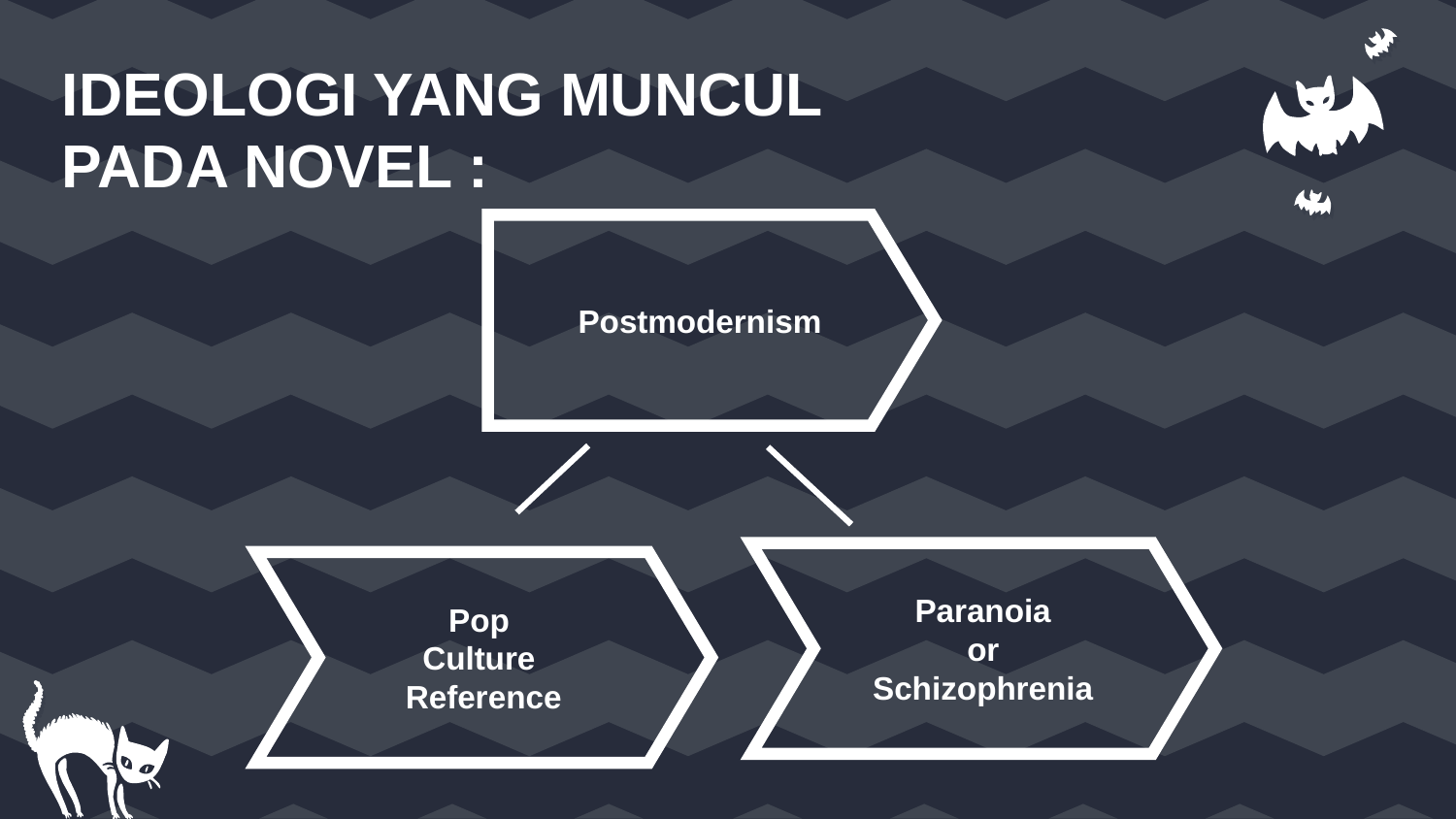

IDEOLOGI YANG MUNCUL
PADA NOVEL :
 Postmodernism
Paranoia
or
Schizophrenia
Pop
Culture
Reference